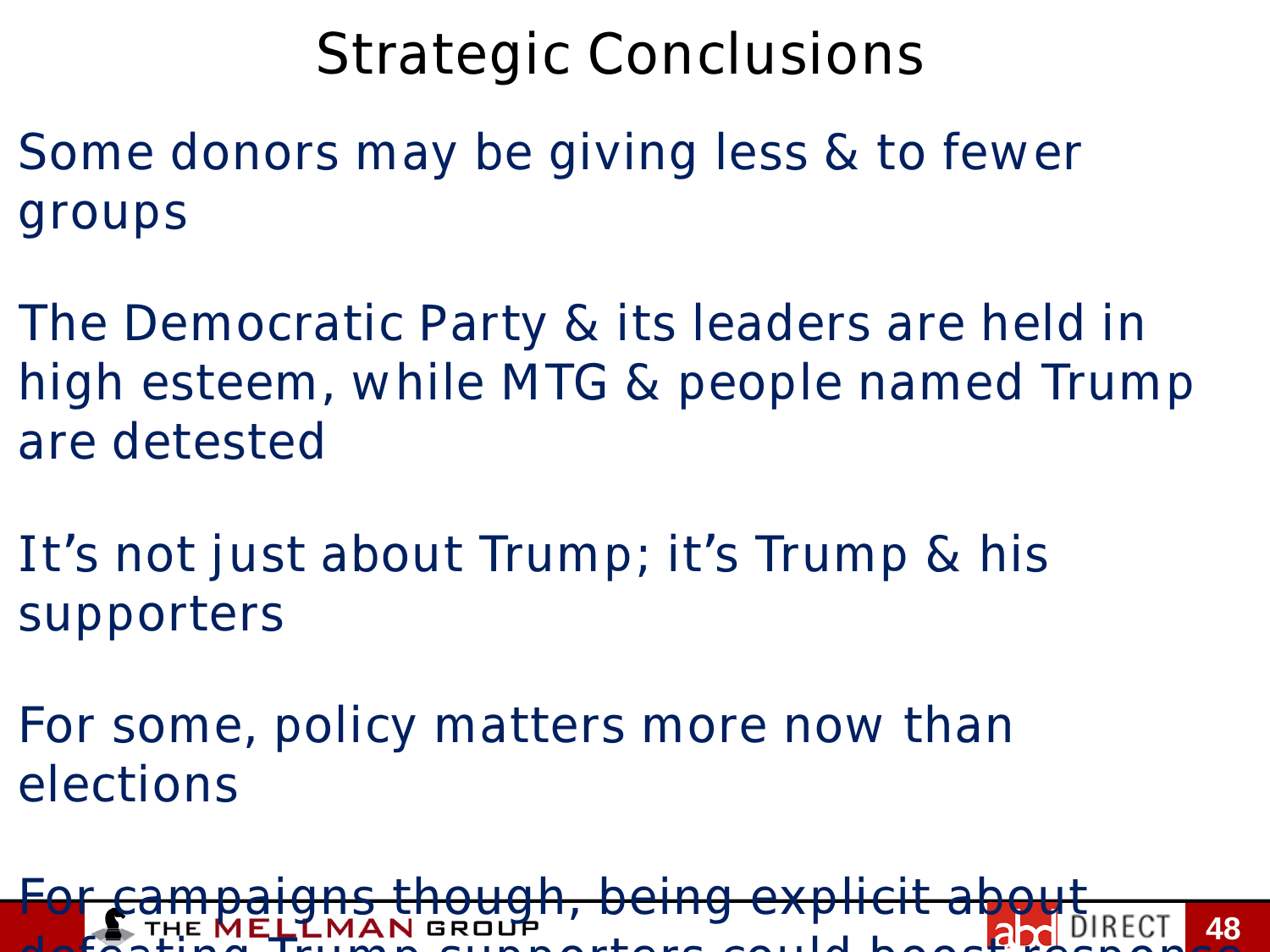

Strategic Conclusions
Some donors may be giving less & to fewer groups
The Democratic Party & its leaders are held in high esteem, while MTG & people named Trump are detested
It’s not just about Trump; it’s Trump & his supporters
For some, policy matters more now than elections
For campaigns though, being explicit about defeating Trump supporters could boost response